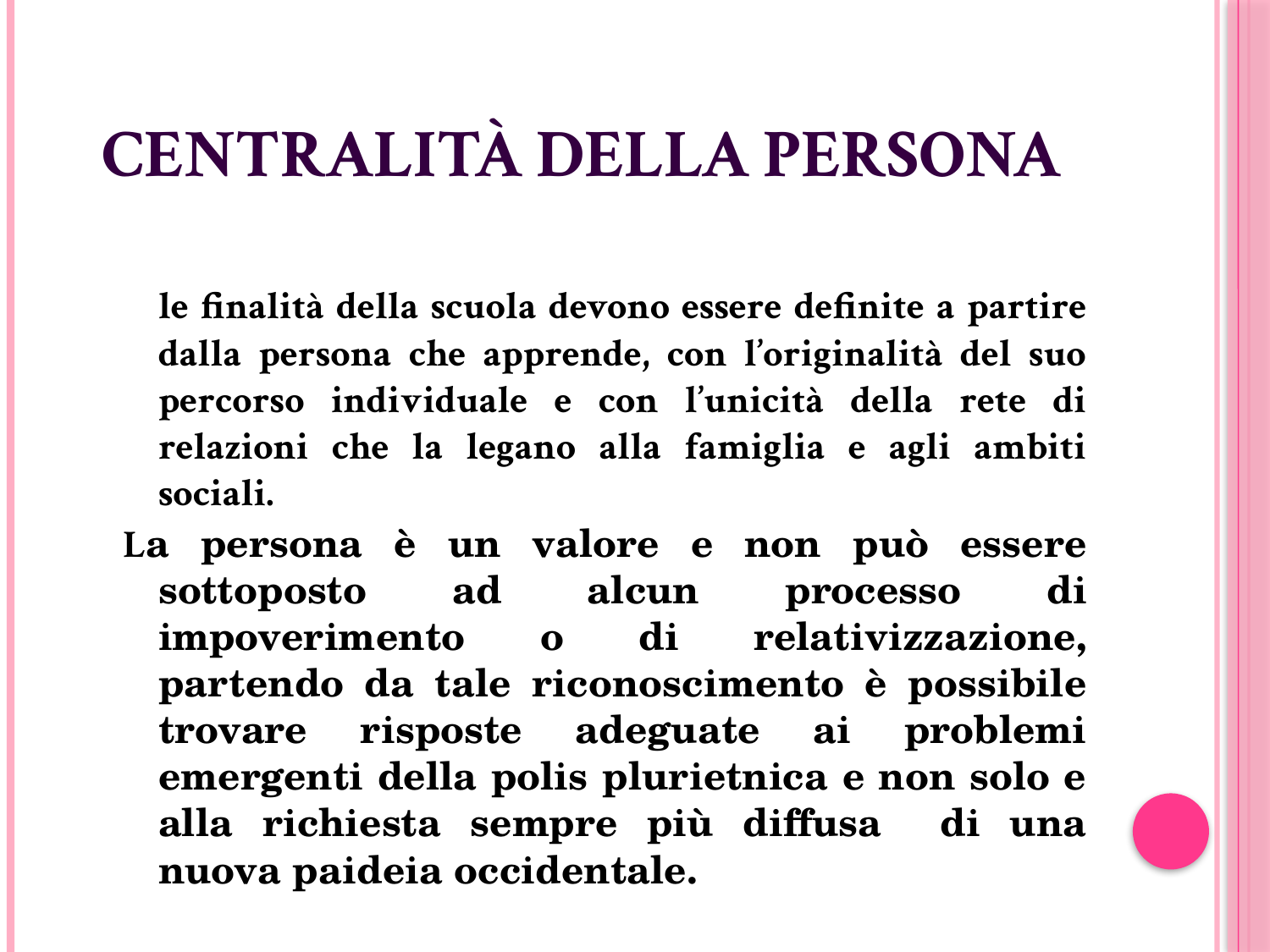

# centralità della persona

	le finalità della scuola devono essere definite a partire dalla persona che apprende, con l’originalità del suo percorso individuale e con l’unicità della rete di relazioni che la legano alla famiglia e agli ambiti sociali.
La persona è un valore e non può essere sottoposto ad alcun processo di impoverimento o di relativizzazione, partendo da tale riconoscimento è possibile trovare risposte adeguate ai problemi emergenti della polis plurietnica e non solo e alla richiesta sempre più diffusa  di una nuova paideia occidentale.